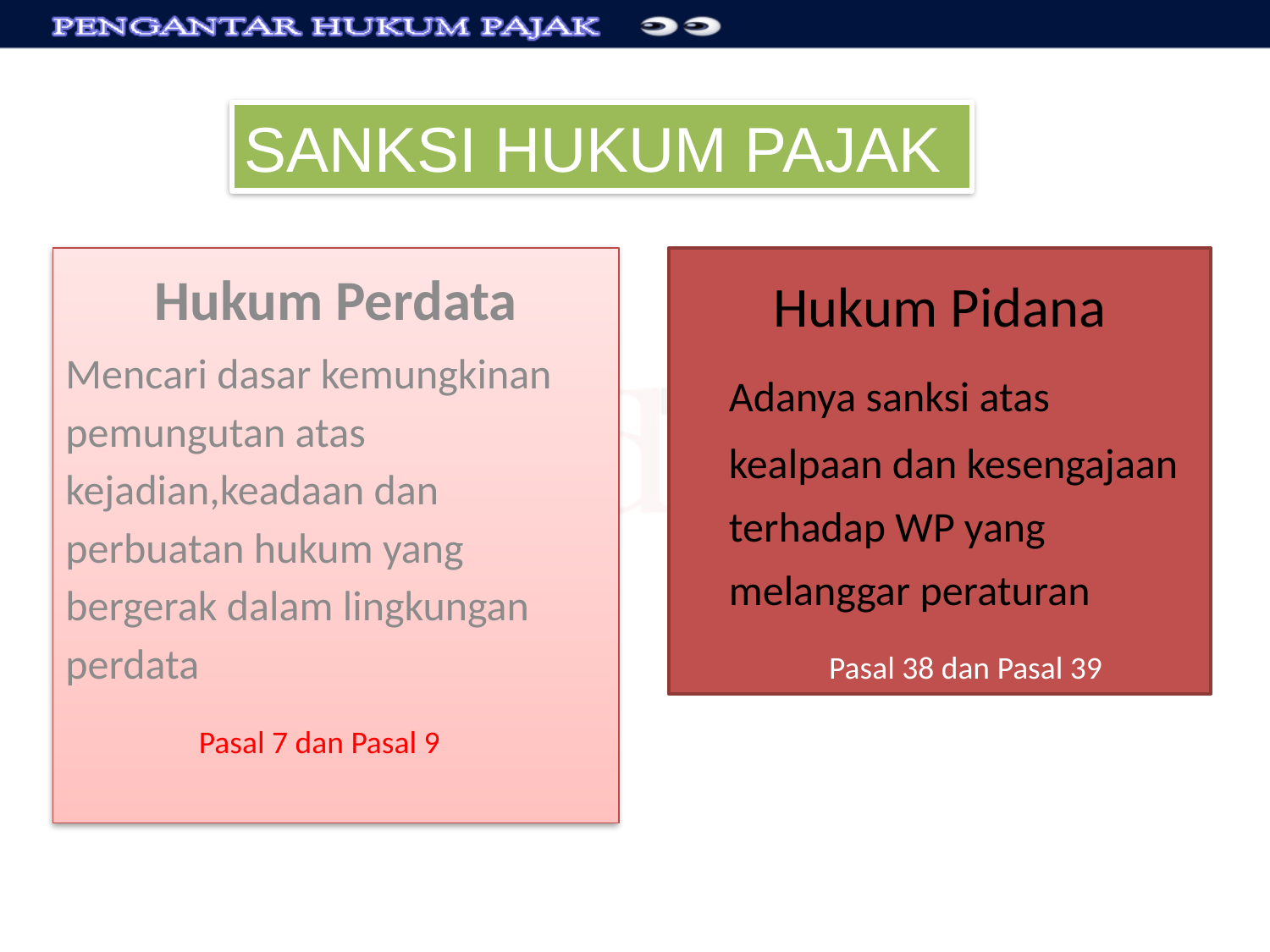

SANKSI HUKUM PAJAK
Hukum Perdata
Mencari dasar kemungkinan pemungutan atas kejadian,keadaan dan perbuatan hukum yang bergerak dalam lingkungan perdata
Hukum Pidana
	Adanya sanksi atas kealpaan dan kesengajaan terhadap WP yang melanggar peraturan
Pasal 38 dan Pasal 39
Pasal 7 dan Pasal 9